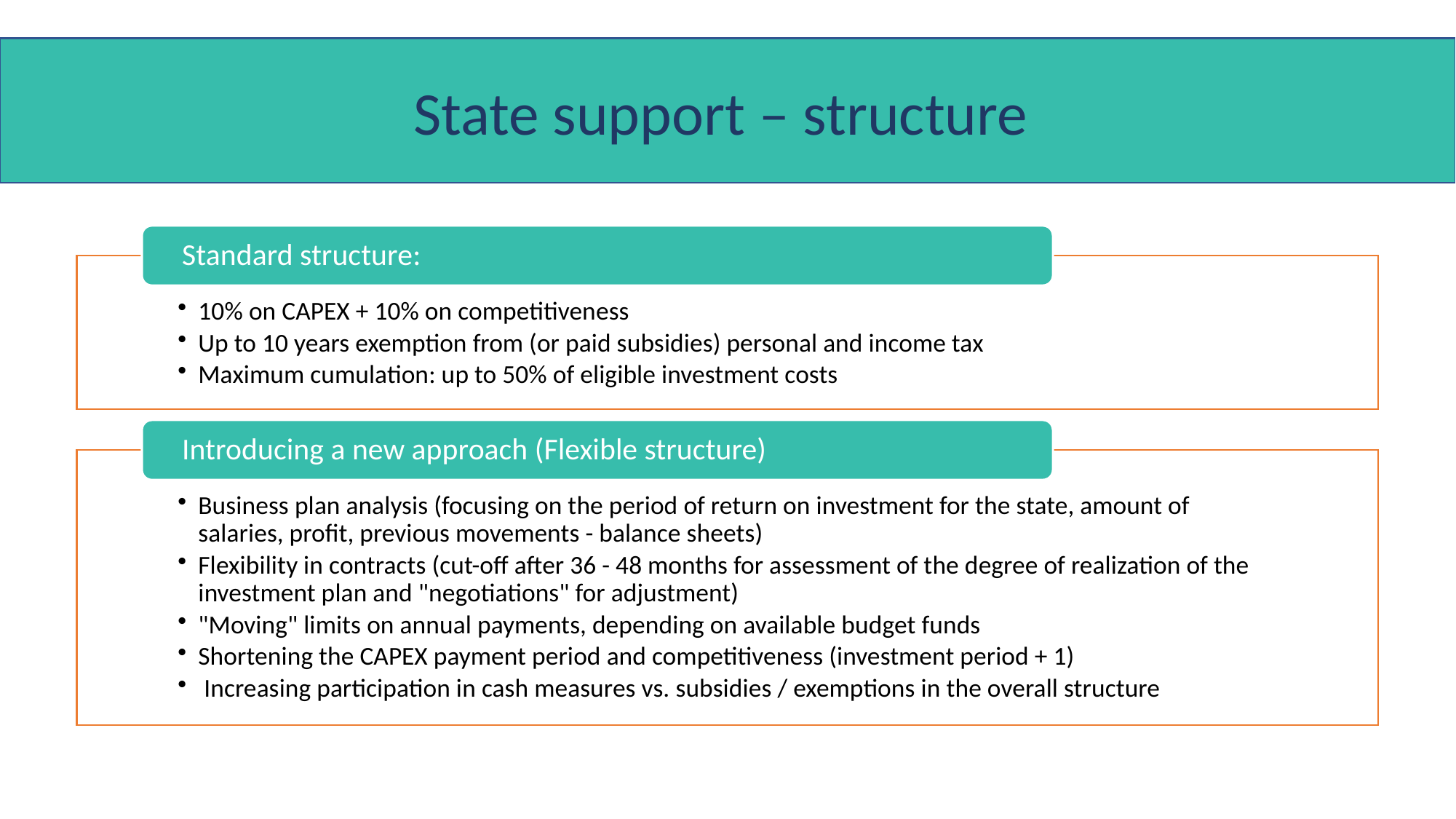

State support – structure
10% on CAPEX + 10% on competitiveness
Up to 10 years exemption from (or paid subsidies) personal and income tax
Maximum cumulation: up to 50% of eligible investment costs
Standard structure:
Business plan analysis (focusing on the period of return on investment for the state, amount of salaries, profit, previous movements - balance sheets)
Flexibility in contracts (cut-off after 36 - 48 months for assessment of the degree of realization of the investment plan and "negotiations" for adjustment)
"Moving" limits on annual payments, depending on available budget funds
Shortening the CAPEX payment period and competitiveness (investment period + 1)
 Increasing participation in cash measures vs. subsidies / exemptions in the overall structure
Introducing a new approach (Flexible structure)